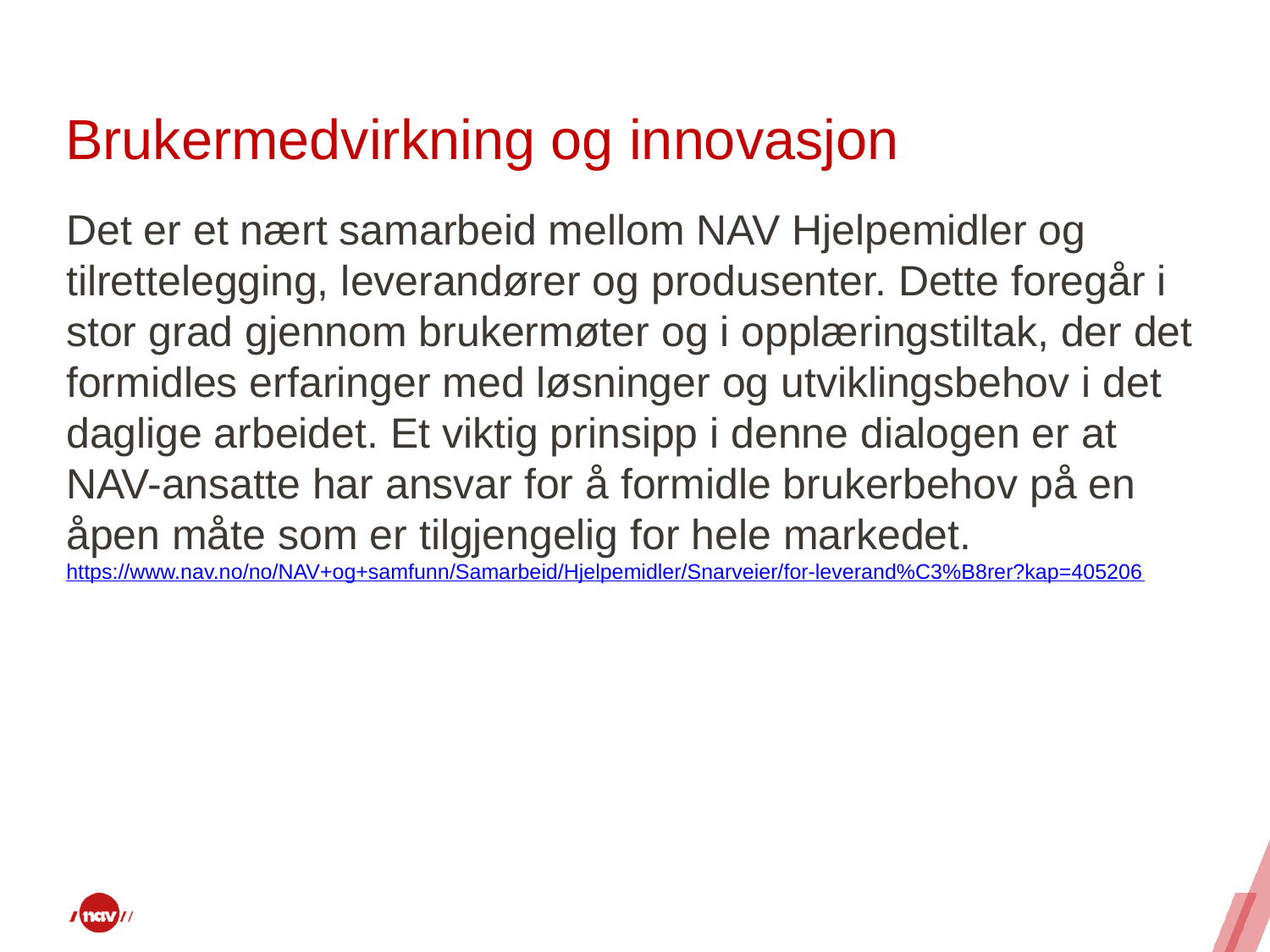

# Brukermedvirkning og innovasjon
Det er et nært samarbeid mellom NAV Hjelpemidler og tilrettelegging, leverandører og produsenter. Dette foregår i stor grad gjennom brukermøter og i opplæringstiltak, der det formidles erfaringer med løsninger og utviklingsbehov i det daglige arbeidet. Et viktig prinsipp i denne dialogen er at NAV-ansatte har ansvar for å formidle brukerbehov på en åpen måte som er tilgjengelig for hele markedet. https://www.nav.no/no/NAV+og+samfunn/Samarbeid/Hjelpemidler/Snarveier/for-leverand%C3%B8rer?kap=405206